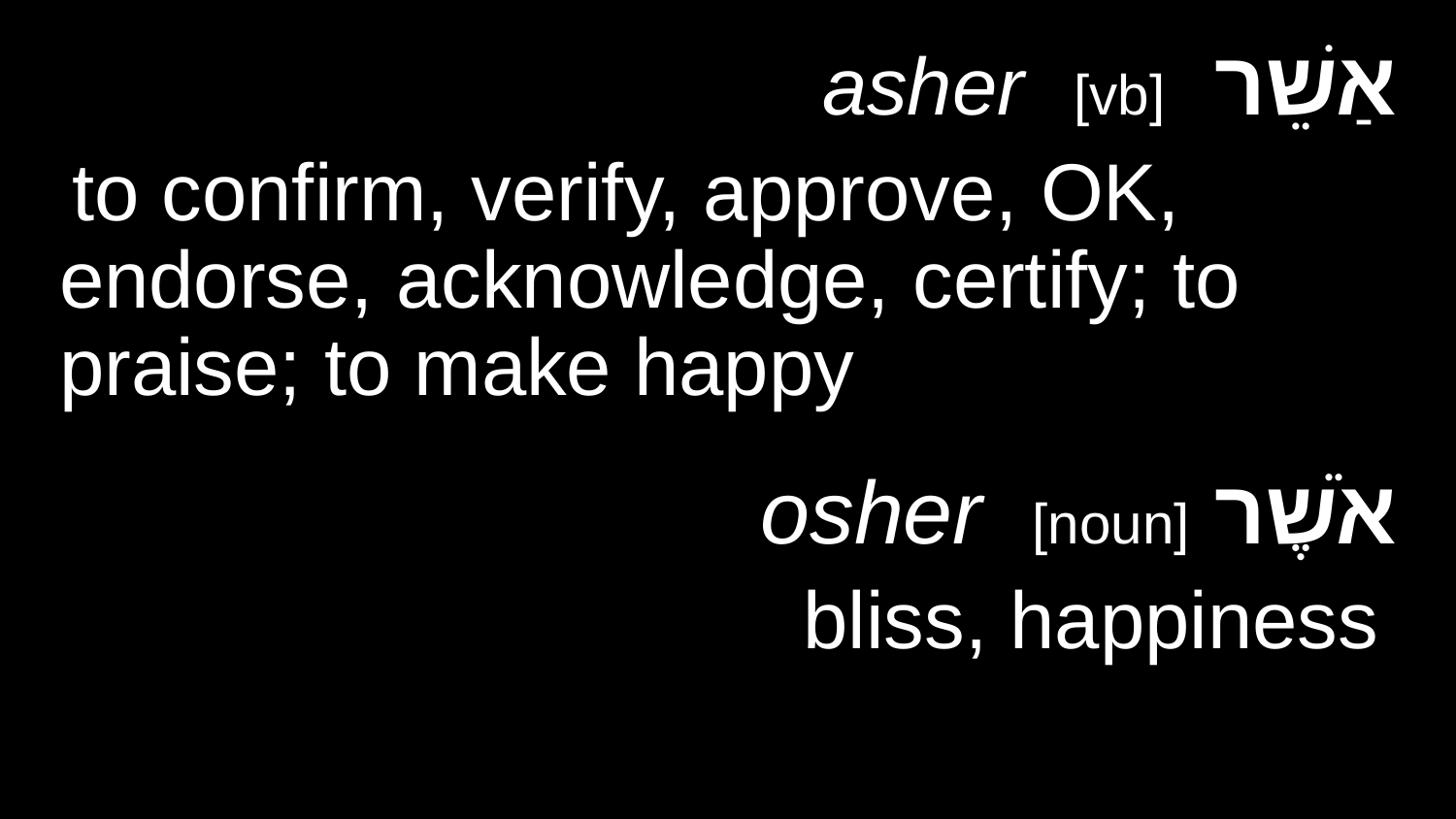

אַשֵׁר  asher  [vb]
 to confirm, verify, approve, OK, endorse, acknowledge, certify; to praise; to make happy

אֹשֶׁר osher  [noun]
 bliss, happiness